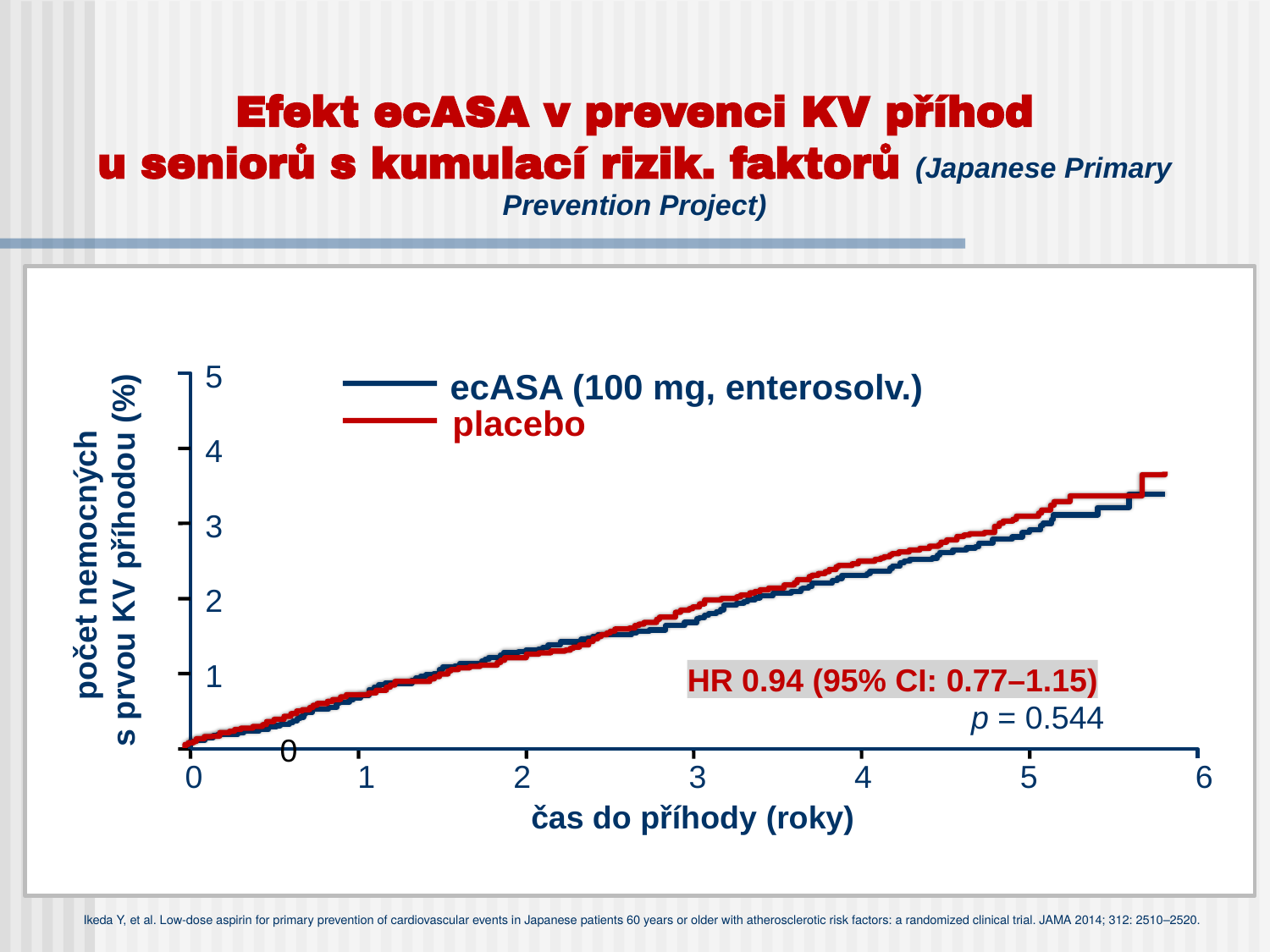

# Efekt ecASA v prevenci KV příhod u seniorů s kumulací rizik. faktorů (Japanese Primary Prevention Project)

5
ecASA (100 mg, enterosolv.)

placebo

4

3
počet nemocných
s prvou KV příhodou (%)
2
1
HR 0.94 (95% CI: 0.77–1.15)
p = 0.544
0
0
1
2
3
4
5
6
čas do příhody (roky)
Ikeda Y, et al. Low‑dose aspirin for primary prevention of cardiovascular events in Japanese patients 60 years or older with atherosclerotic risk factors: a randomized clinical trial. JAMA 2014; 312: 2510–2520.